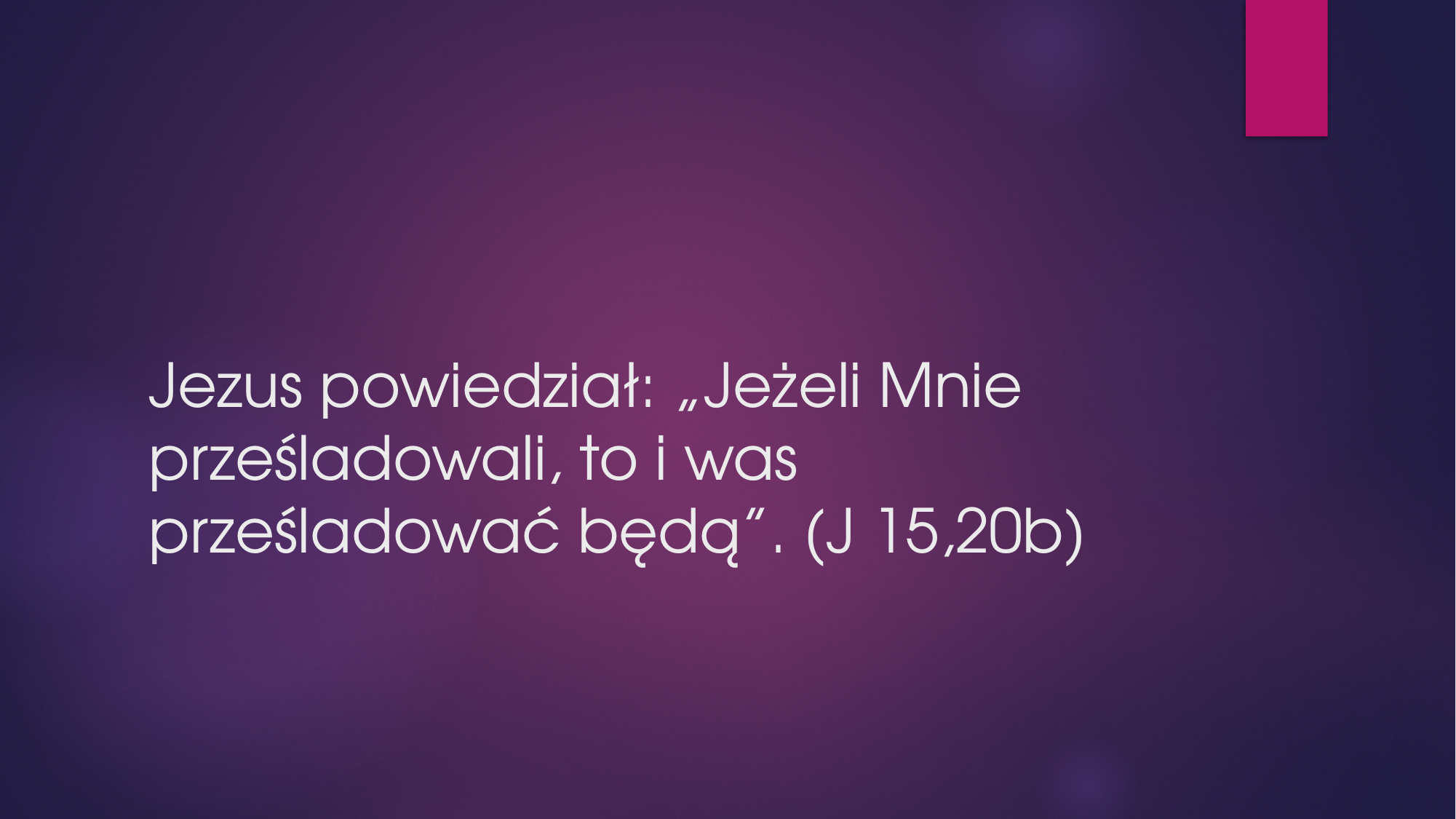

# Jezus powiedział: „Jeżeli Mnie prześladowali, to i was prześladować będą”. (J 15,20b)